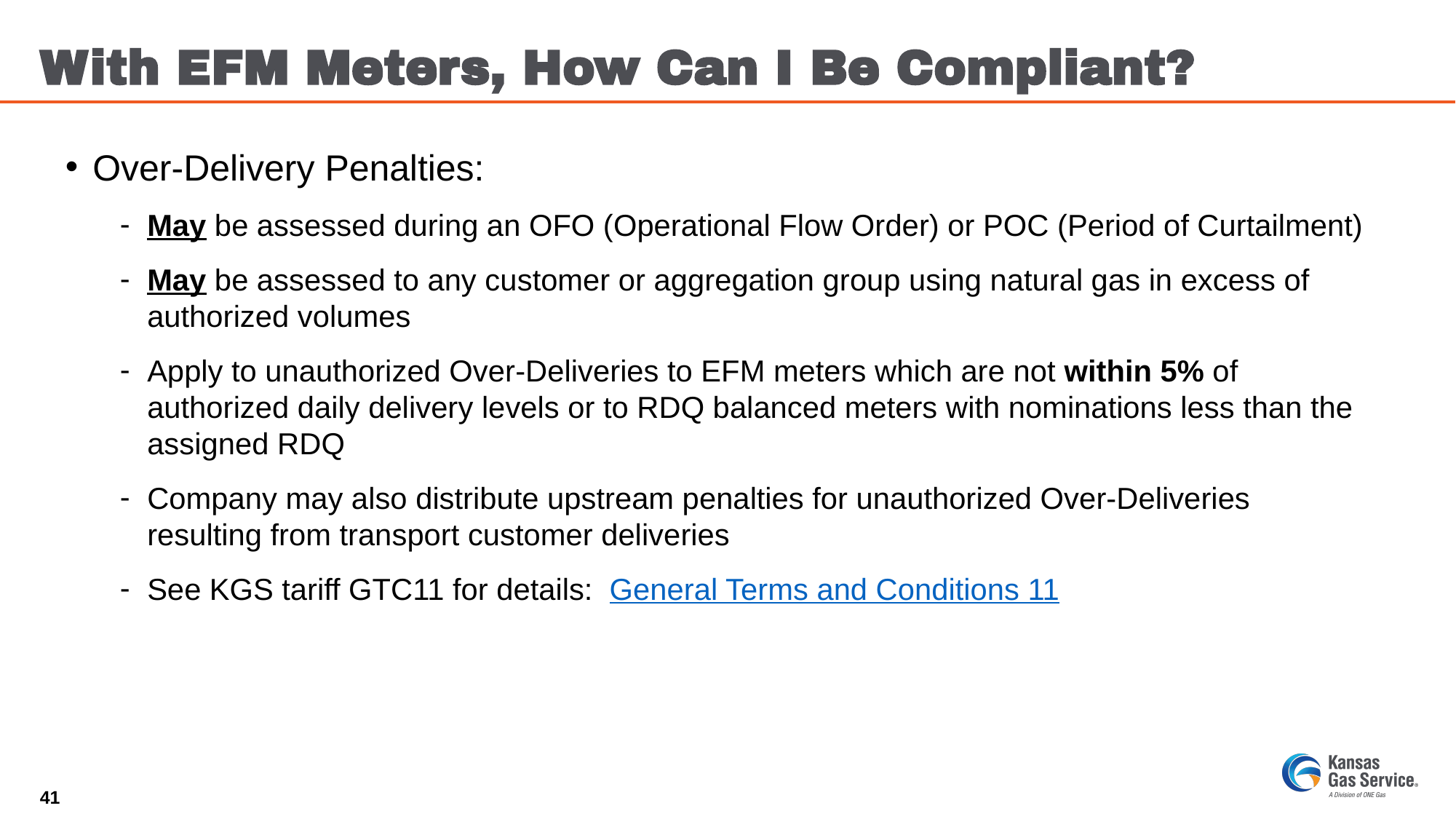

# With EFM Meters, How Can I Be Compliant?
Over-Delivery Penalties:
May be assessed during an OFO (Operational Flow Order) or POC (Period of Curtailment)
May be assessed to any customer or aggregation group using natural gas in excess of authorized volumes
Apply to unauthorized Over-Deliveries to EFM meters which are not within 5% of authorized daily delivery levels or to RDQ balanced meters with nominations less than the assigned RDQ
Company may also distribute upstream penalties for unauthorized Over-Deliveries resulting from transport customer deliveries
See KGS tariff GTC11 for details:  General Terms and Conditions 11

41